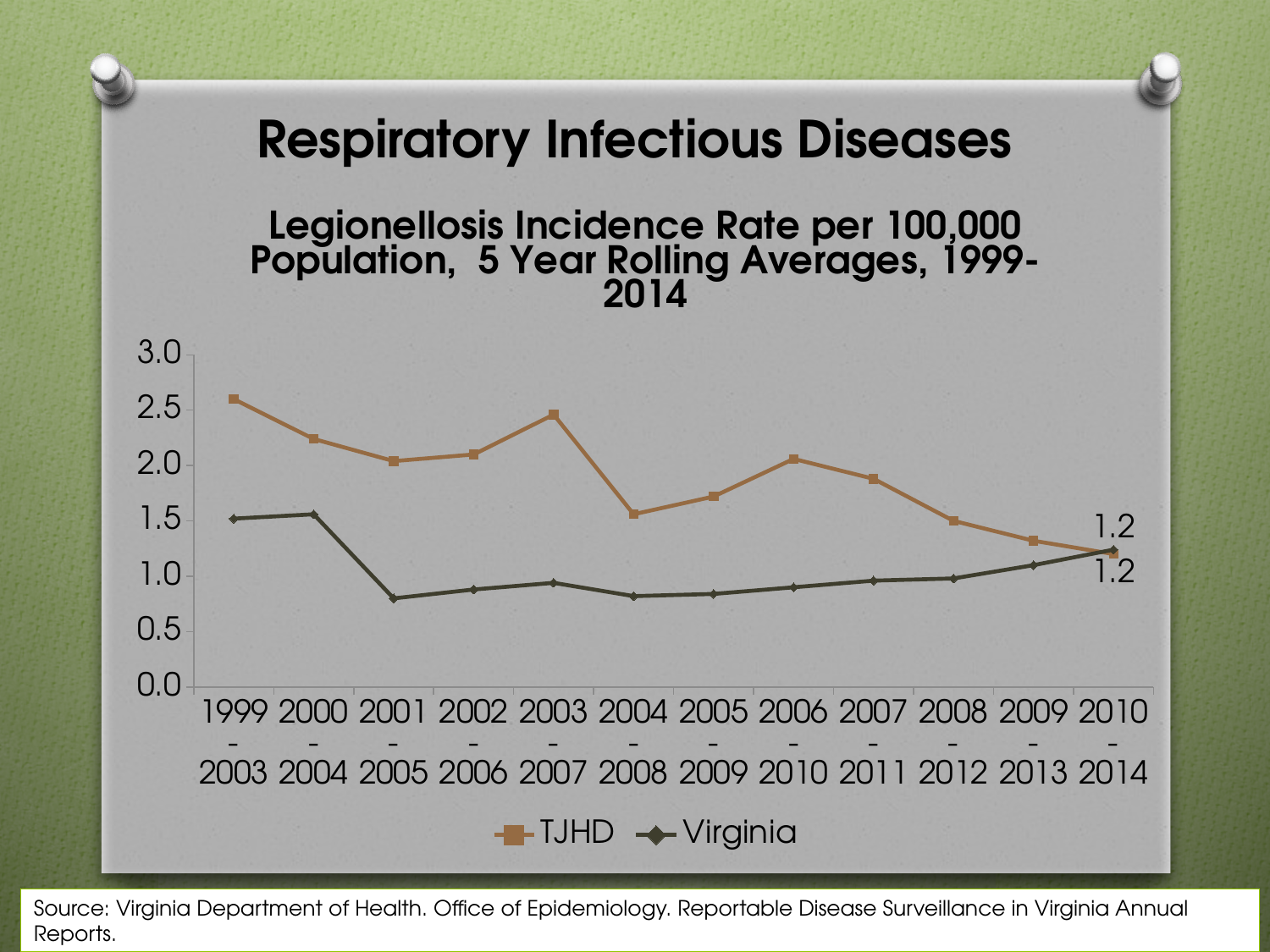

Respiratory Infectious Diseases

### Chart: Legionellosis Incidence Rate per 100,000 Population,  5 Year Rolling Averages, 1999-2014

| Category | TJHD | Virginia |
|---|---|---|
| 1999-2003 | 2.6 | 1.52 |
| 2000-2004 | 2.2399999999999998 | 1.56 |
| 2001-2005 | 2.04 | 0.8 |
| 2002-2006 | 2.1 | 0.8800000000000001 |
| 2003-2007 | 2.46 | 0.9400000000000001 |
| 2004-2008 | 1.56 | 0.8200000000000001 |
| 2005-2009 | 1.72 | 0.8400000000000001 |
| 2006-2010 | 2.06 | 0.9 |
| 2007-2011 | 1.8800000000000001 | 0.96 |
| 2008-2012 | 1.5000000000000002 | 0.9800000000000001 |
| 2009-2013 | 1.32 | 1.1 |
| 2010-2014 | 1.2 | 1.2399999999999998 |
Source: Virginia Department of Health. Office of Epidemiology. Reportable Disease Surveillance in Virginia Annual Reports.